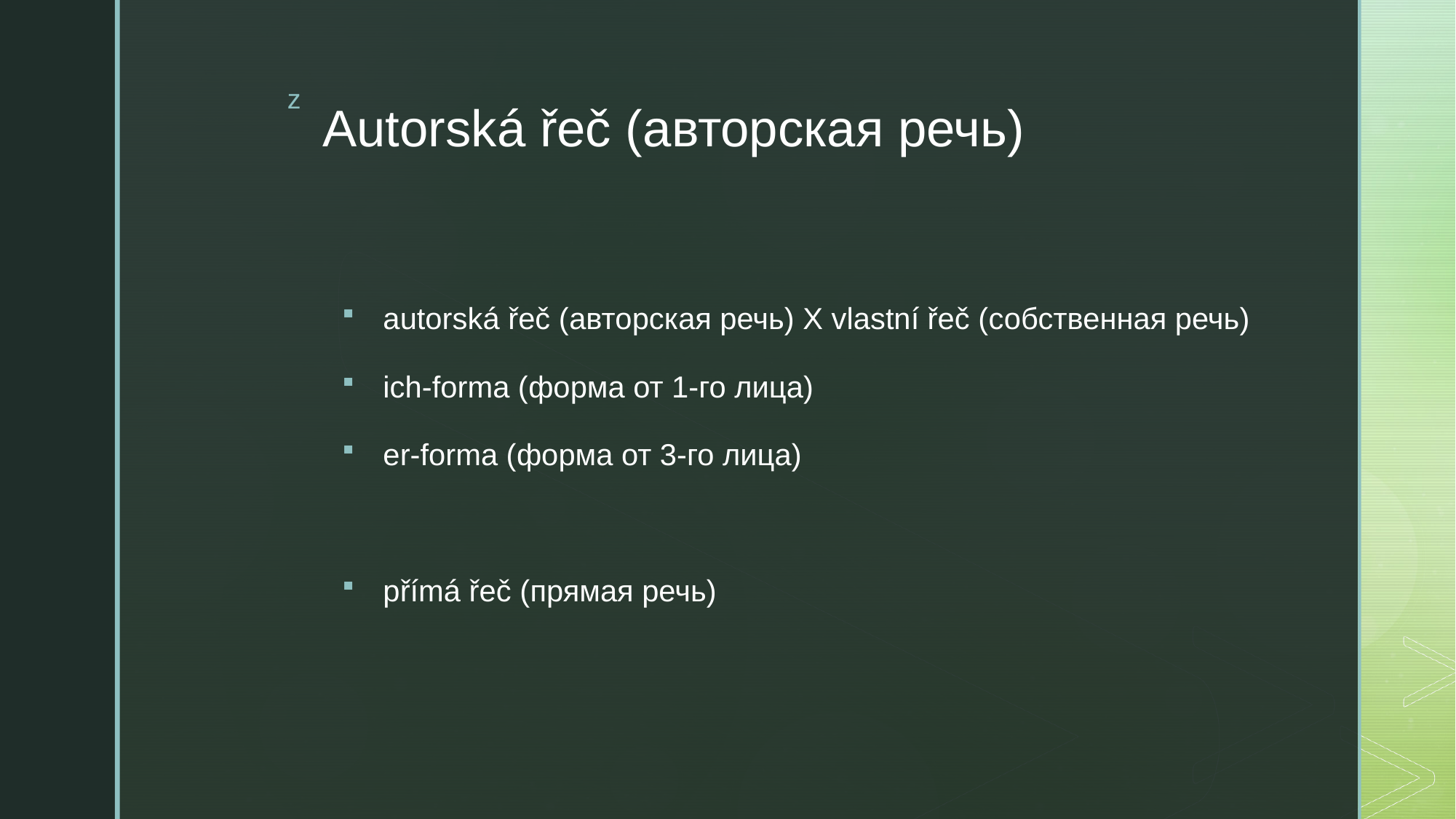

# Autorská řeč (авторская речь)
autorská řeč (авторская речь) X vlastní řeč (собственная речь)
ich-forma (форма от 1-го лица)
er-forma (форма от 3-го лица)

přímá řeč (прямая речь)